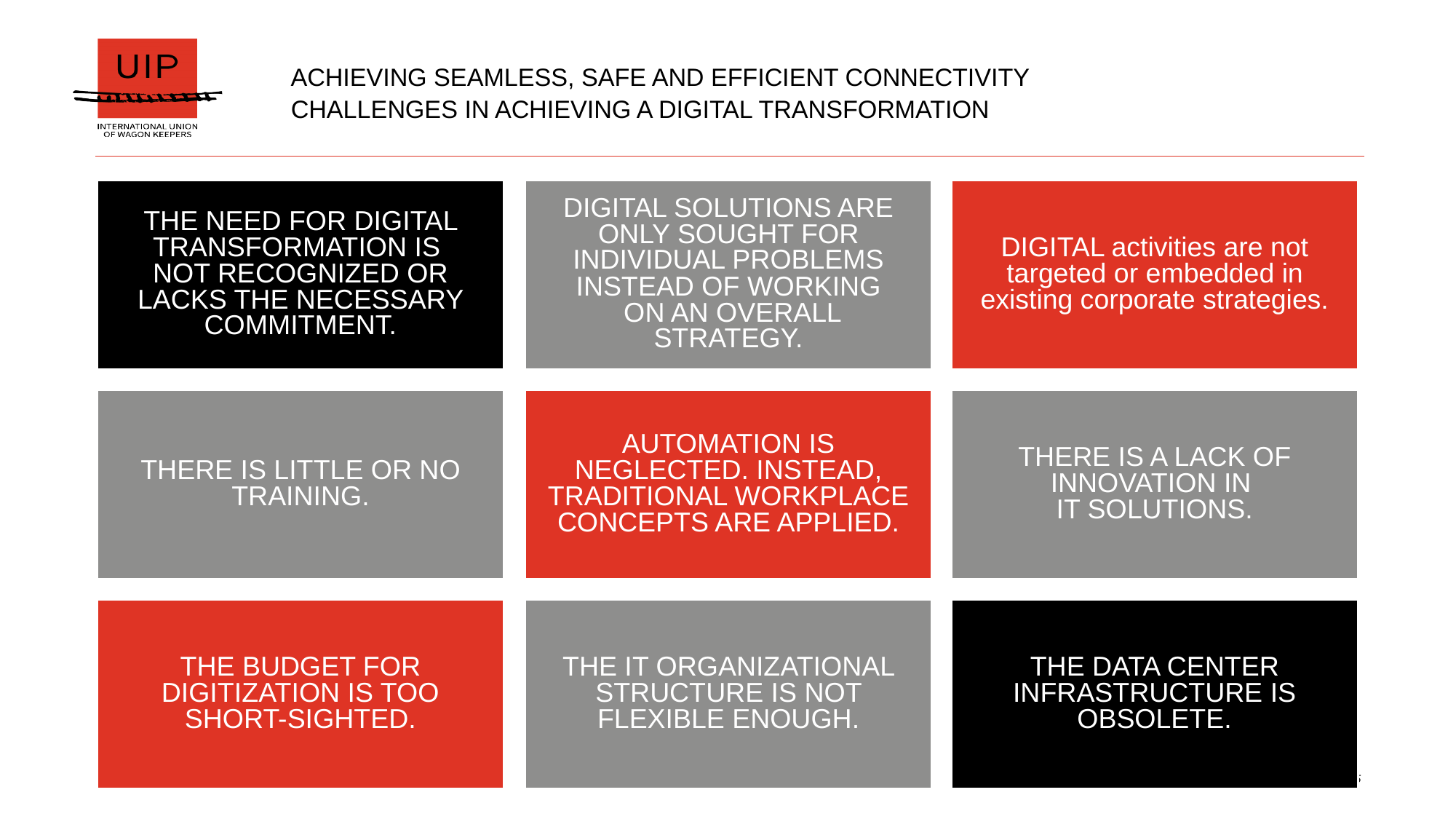

# Achieving seamless, safe and efficient connectivity
ChalLenges in achieving a digital transformation
THE NEED FOR DIGITAL TRANSFORMATION IS
NOT RECOGNIZED OR LACKS THE NECESSARY COMMITMENT.
DIGITAL SOLUTIONS ARE ONLY SOUGHT FOR INDIVIDUAL PROBLEMS INSTEAD OF WORKING
 ON AN OVERALL STRATEGY.
DIGITAL activities are not targeted or embedded in existing corporate strategies.
THERE IS LITTLE OR NO TRAINING.
AUTOMATION IS NEGLECTED. INSTEAD, TRADITIONAL WORKPLACE CONCEPTS ARE APPLIED.
THERE IS A LACK OF INNOVATION IN
IT SOLUTIONS.
THE BUDGET FOR DIGITIZATION IS TOO SHORT-SIGHTED.
THE IT ORGANIZATIONAL STRUCTURE IS NOT FLEXIBLE ENOUGH.
THE DATA CENTER INFRASTRUCTURE IS OBSOLETE.